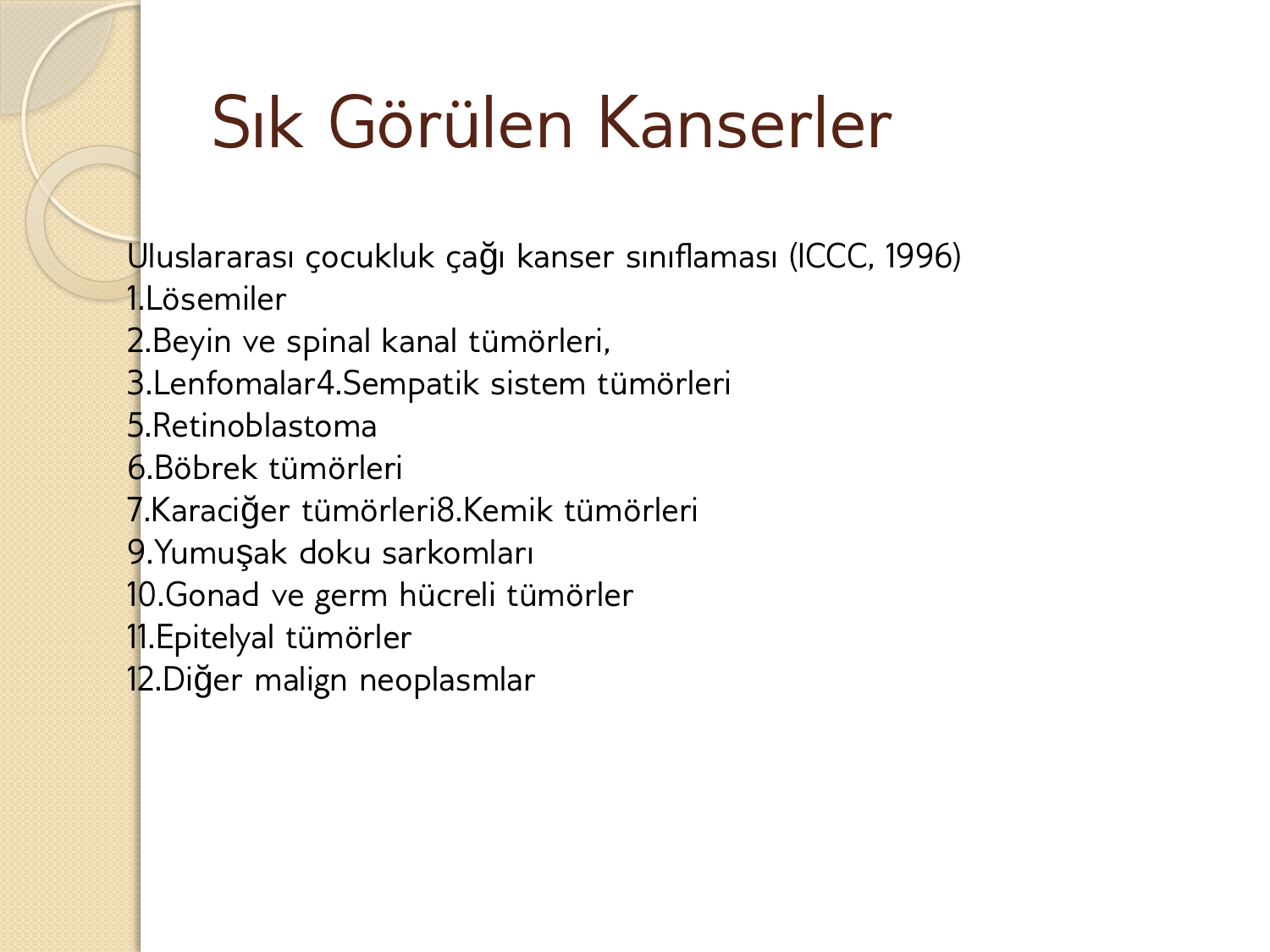

# Sık Görülen Kanserler
Uluslararası çocukluk çağı kanser sınıflaması (ICCC, 1996)
1.Lösemiler
2.Beyin ve spinal kanal tümörleri,
3.Lenfomalar4.Sempatik sistem tümörleri
5.Retinoblastoma
6.Böbrek tümörleri
7.Karaciğer tümörleri8.Kemik tümörleri
9.Yumuşak doku sarkomları
10.Gonad ve germ hücreli tümörler
11.Epitelyal tümörler
12.Diğer malign neoplasmlar